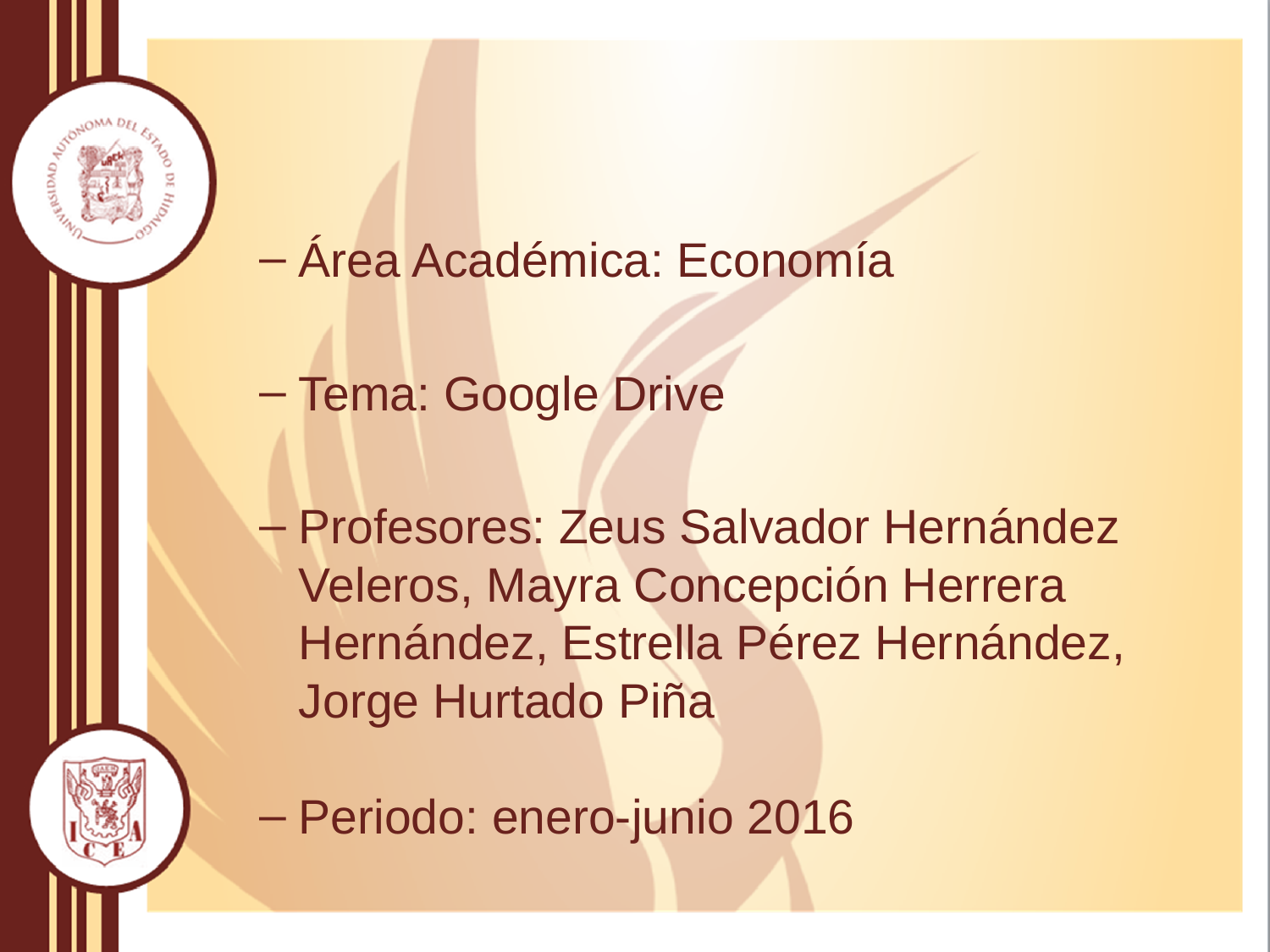

Área Académica: Economía

Tema: Google Drive

Profesores: Zeus Salvador Hernández Veleros, Mayra Concepción Herrera Hernández, Estrella Pérez Hernández, Jorge Hurtado Piña

Periodo: enero-junio 2016